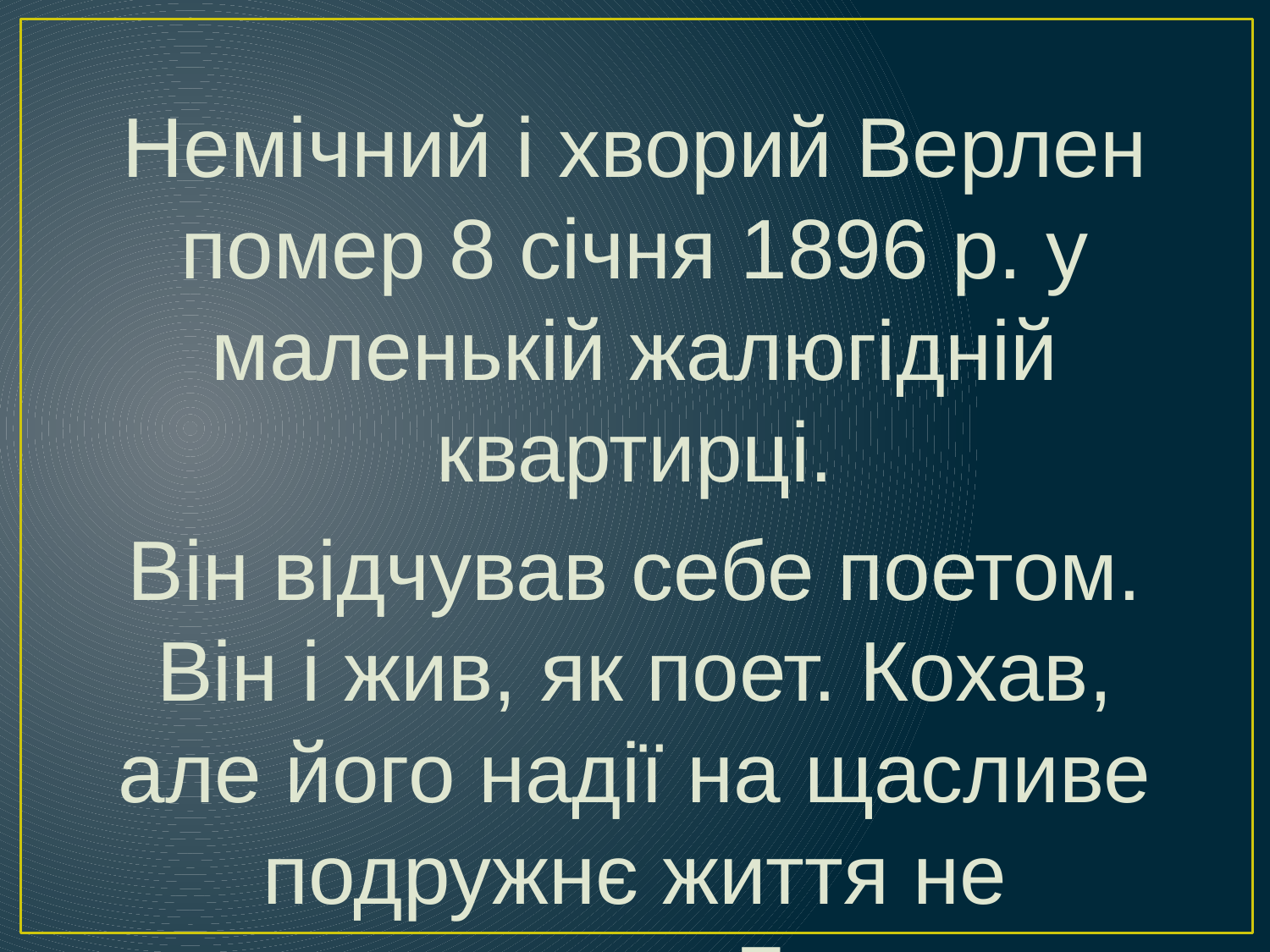

Немічний і хворий Верлен помер 8 січня 1896 р. у маленькій жалюгідній квартирці.
Він відчував себе поетом. Він і жив, як поет. Кохав, але його надії на щасливе подружнє життя не справдилися. Бився на дуелі і сидів у в'язниці.